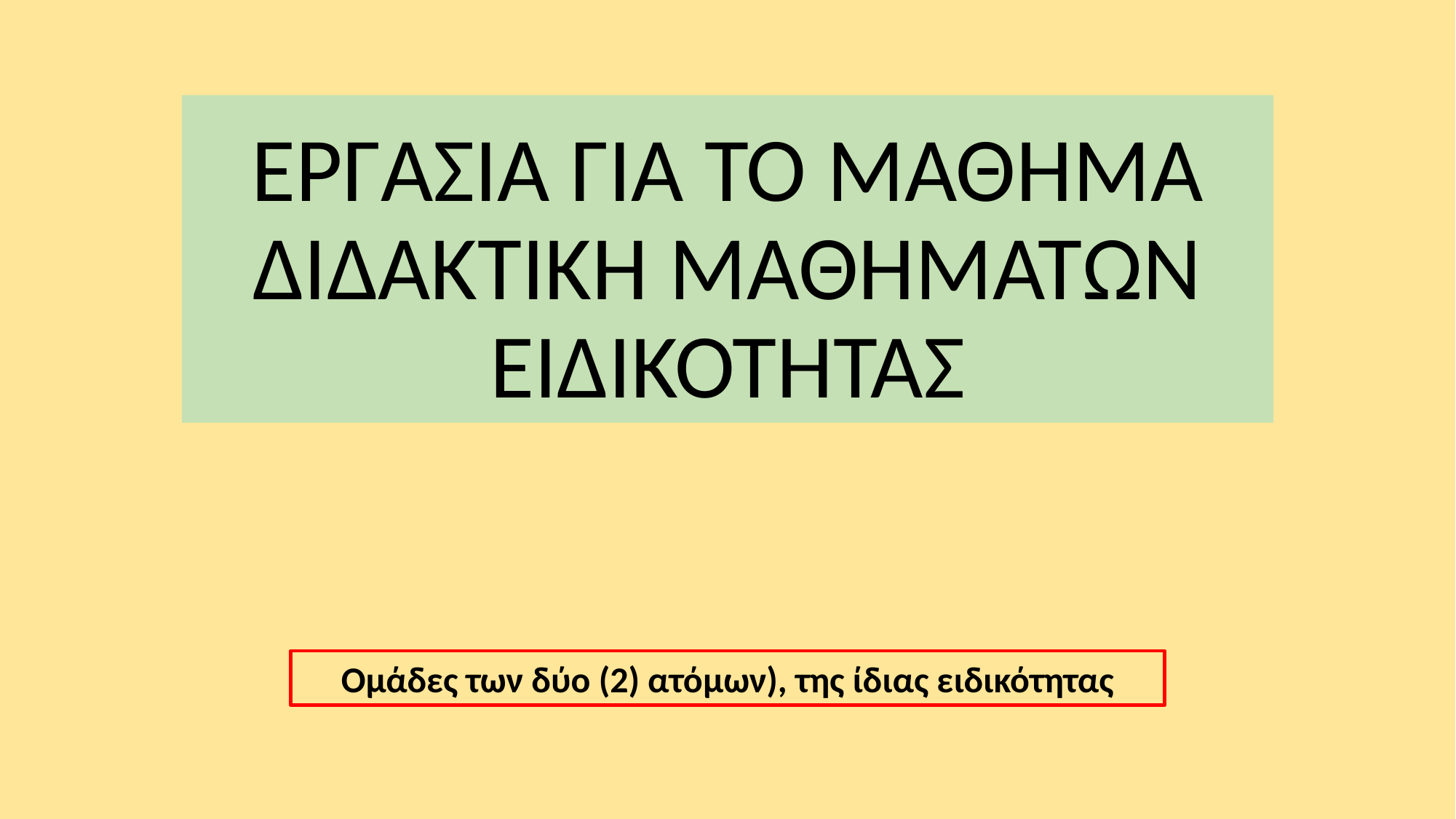

# ΕΡΓΑΣΙΑ ΓΙΑ ΤΟ ΜΑΘΗΜΑ ΔΙΔΑΚΤΙΚΗ ΜΑΘΗΜΑΤΩΝ ΕΙΔΙΚΟΤΗΤΑΣ
Ομάδες των δύο (2) ατόμων), της ίδιας ειδικότητας